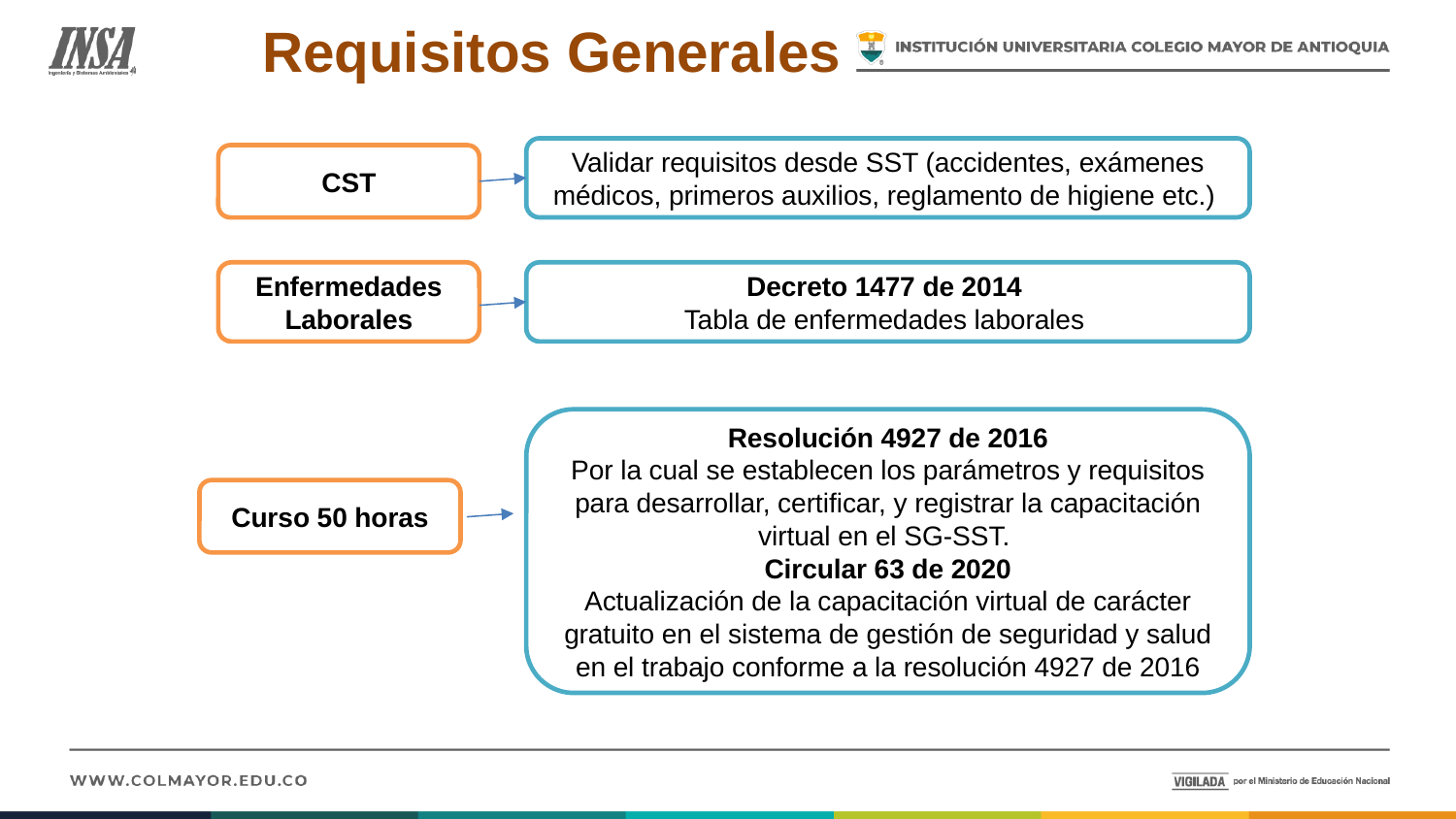

Requisitos Generales
Validar requisitos desde SST (accidentes, exámenes médicos, primeros auxilios, reglamento de higiene etc.)
CST
Enfermedades Laborales
Decreto 1477 de 2014
Tabla de enfermedades laborales
Resolución 4927 de 2016
Por la cual se establecen los parámetros y requisitos para desarrollar, certificar, y registrar la capacitación virtual en el SG-SST.
Circular 63 de 2020
Actualización de la capacitación virtual de carácter gratuito en el sistema de gestión de seguridad y salud en el trabajo conforme a la resolución 4927 de 2016
Curso 50 horas